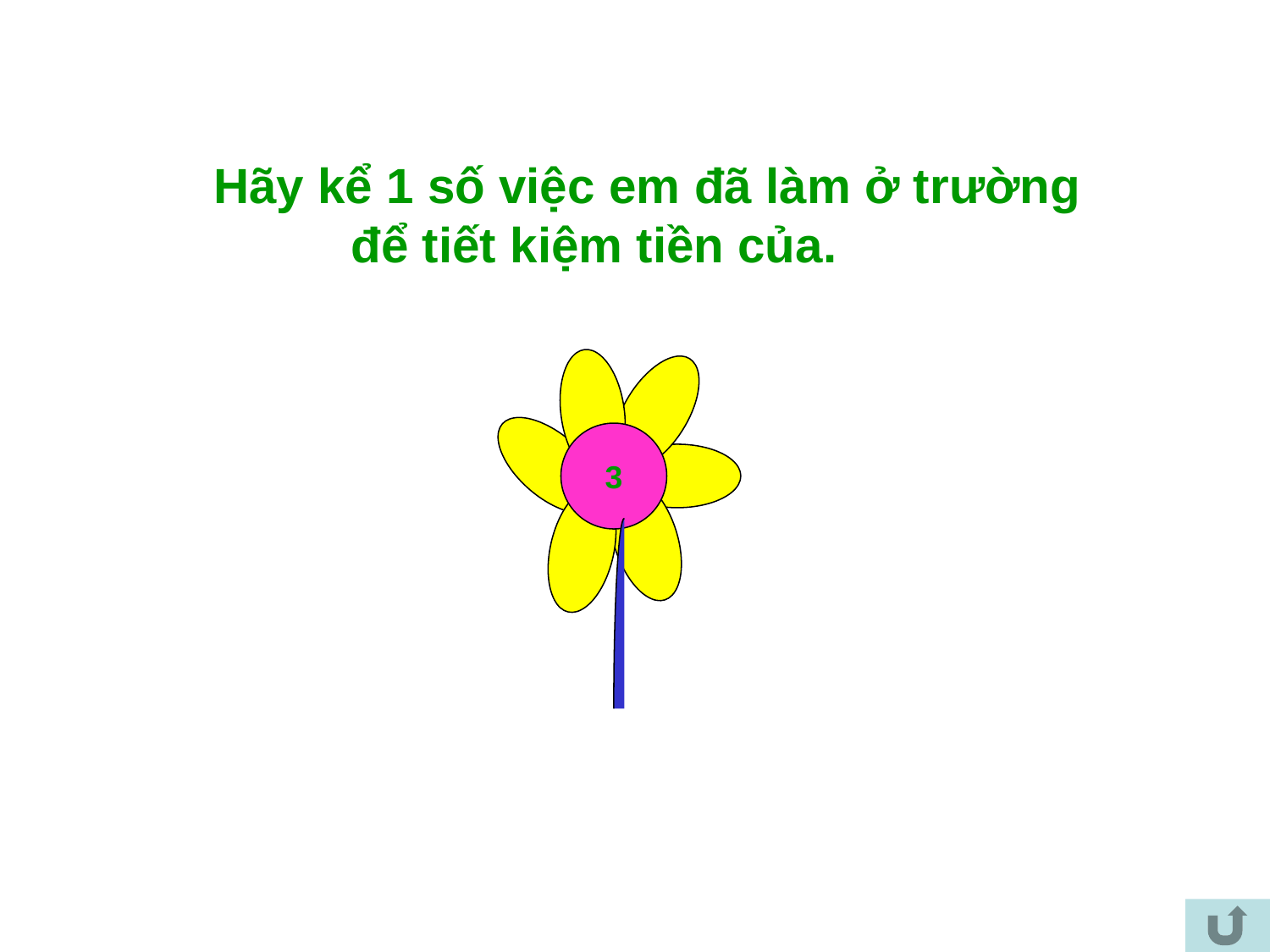

Hãy kể 1 số việc em đã làm ở trường            để tiết kiệm tiền của.

3